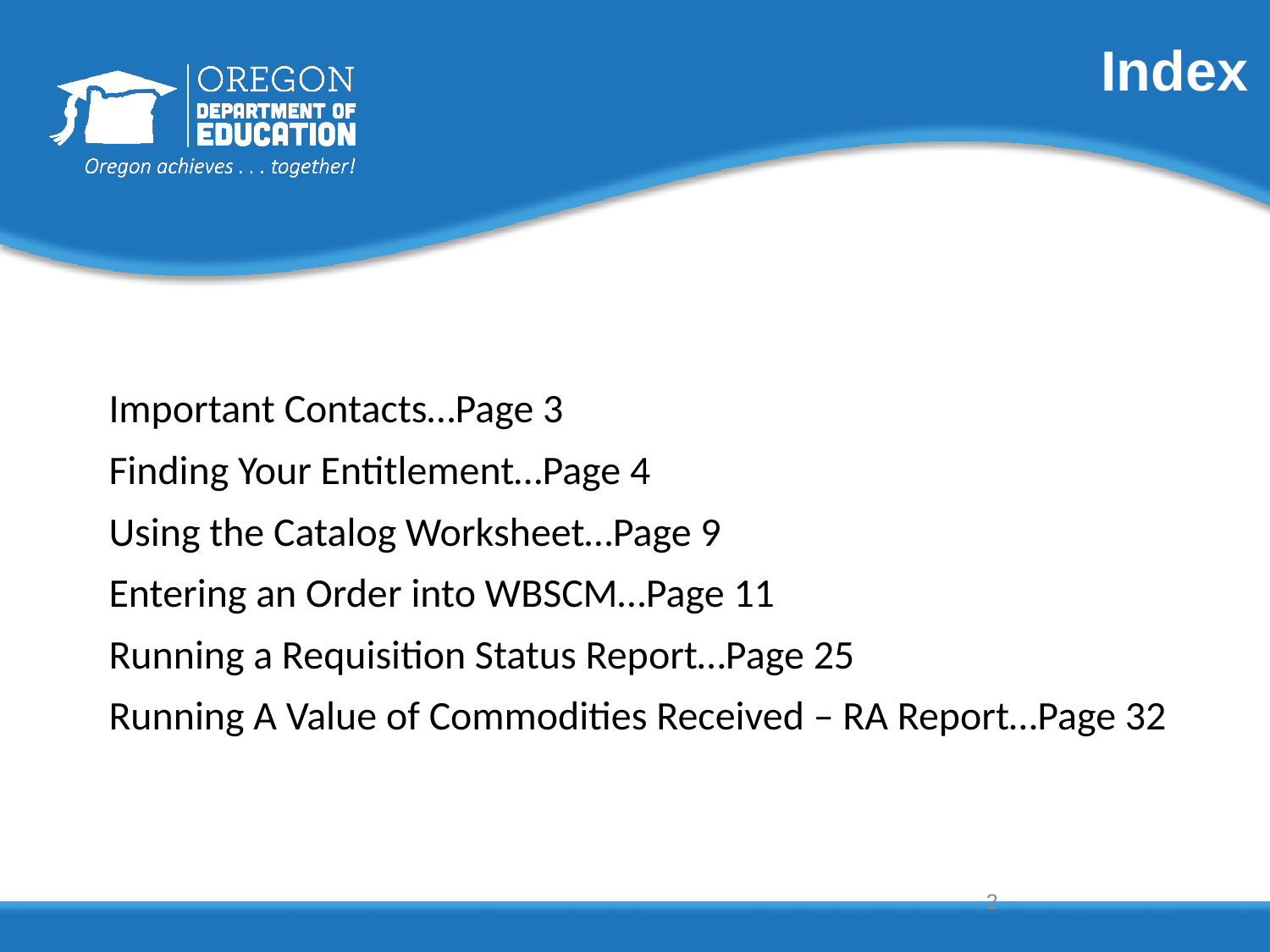

# Index
Important Contacts…Page 3
Finding Your Entitlement…Page 4
Using the Catalog Worksheet…Page 9
Entering an Order into WBSCM…Page 11
Running a Requisition Status Report…Page 25
Running A Value of Commodities Received – RA Report…Page 32

2